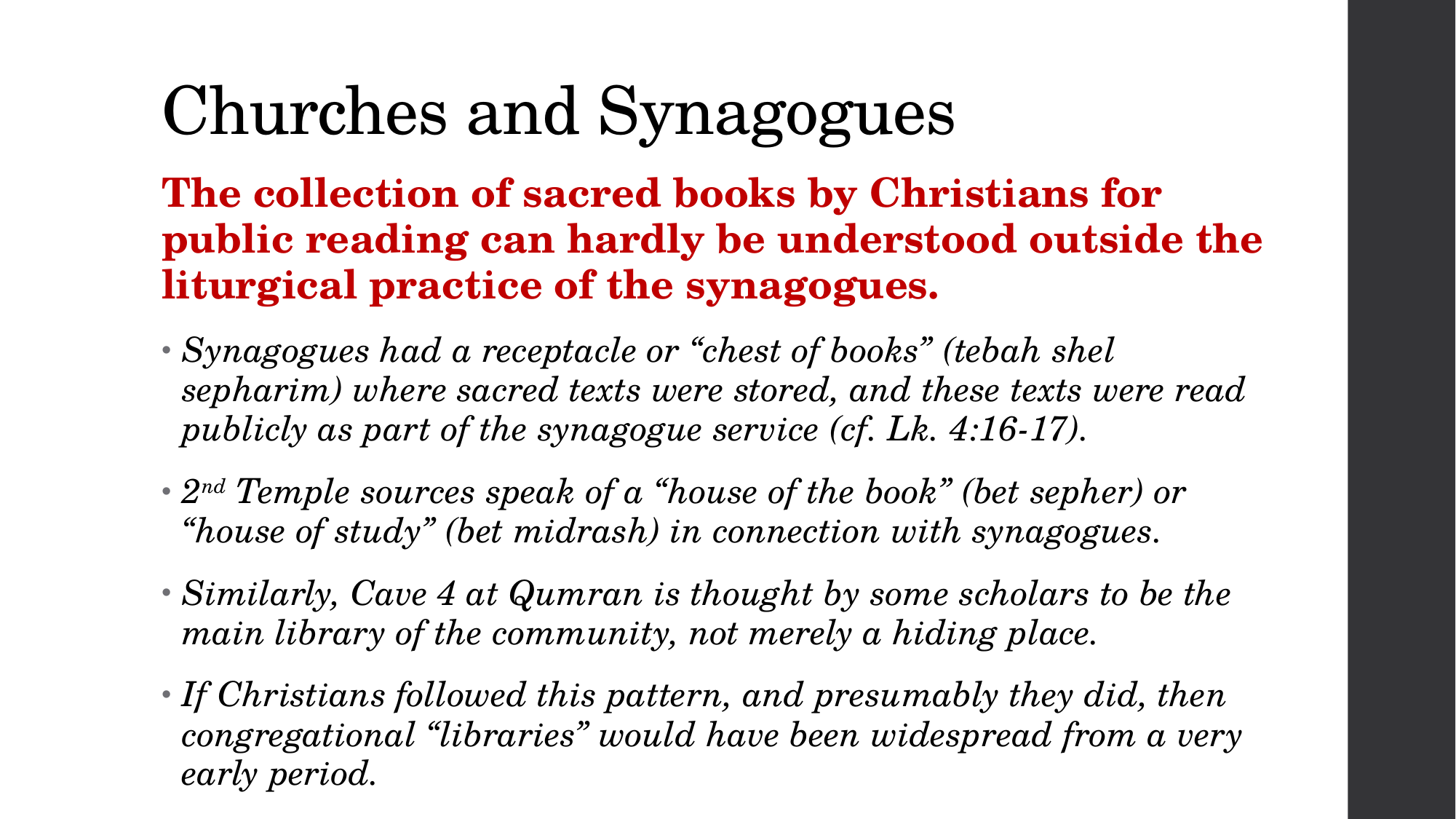

# Churches and Synagogues
The collection of sacred books by Christians for public reading can hardly be understood outside the liturgical practice of the synagogues.
Synagogues had a receptacle or “chest of books” (tebah shel sepharim) where sacred texts were stored, and these texts were read publicly as part of the synagogue service (cf. Lk. 4:16-17).
2nd Temple sources speak of a “house of the book” (bet sepher) or “house of study” (bet midrash) in connection with synagogues.
Similarly, Cave 4 at Qumran is thought by some scholars to be the main library of the community, not merely a hiding place.
If Christians followed this pattern, and presumably they did, then congregational “libraries” would have been widespread from a very early period.